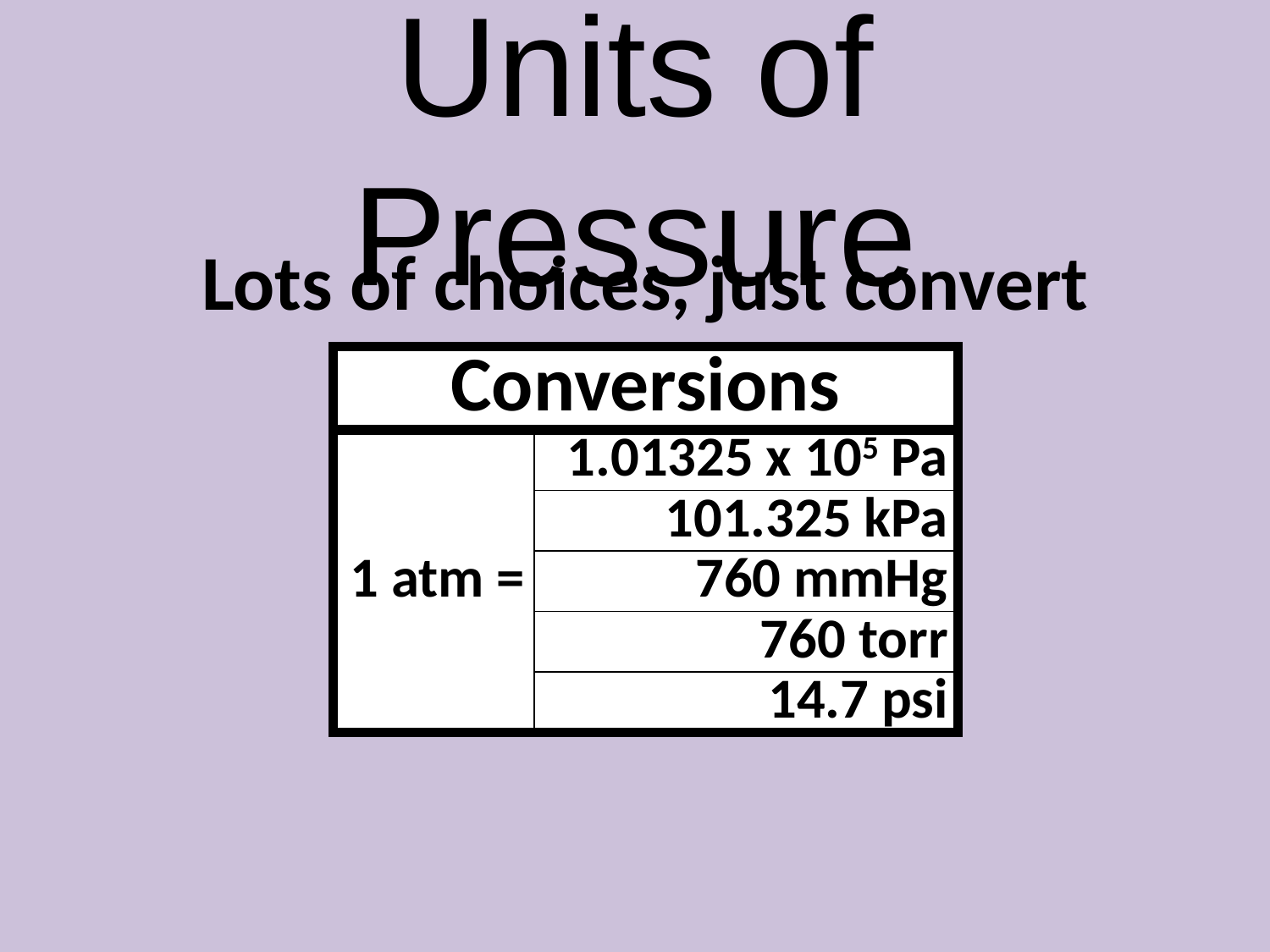

# Units of Pressure
Lots of choices, just convert
| Conversions |  |
| --- | --- |
| 1 atm = | 1.01325 x 105 Pa |
|  | 101.325 kPa |
|  | 760 mmHg |
|  | 760 torr |
|  | 14.7 psi |